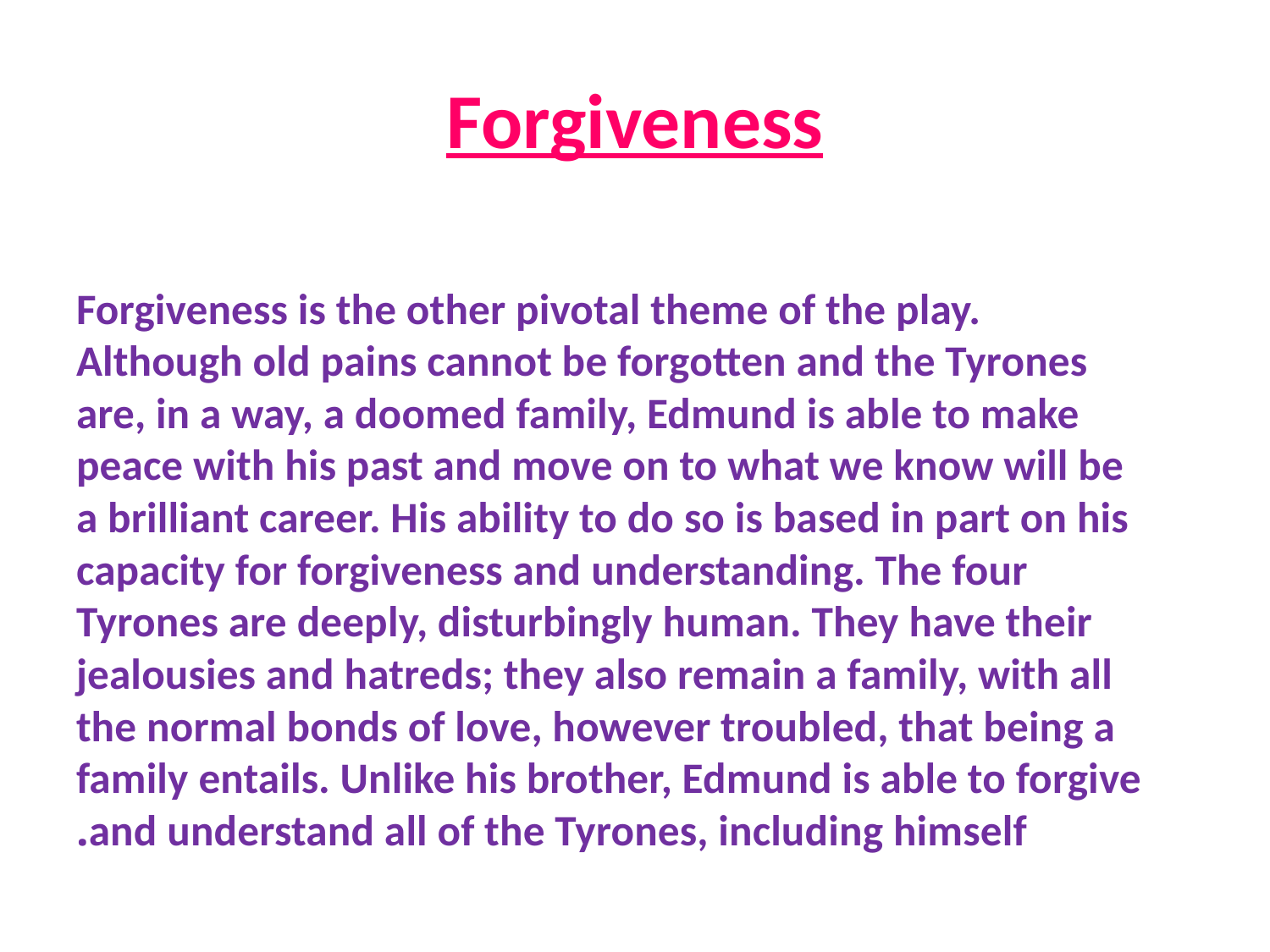

# Forgiveness
Forgiveness is the other pivotal theme of the play. Although old pains cannot be forgotten and the Tyrones are, in a way, a doomed family, Edmund is able to make peace with his past and move on to what we know will be a brilliant career. His ability to do so is based in part on his capacity for forgiveness and understanding. The four Tyrones are deeply, disturbingly human. They have their jealousies and hatreds; they also remain a family, with all the normal bonds of love, however troubled, that being a family entails. Unlike his brother, Edmund is able to forgive and understand all of the Tyrones, including himself.